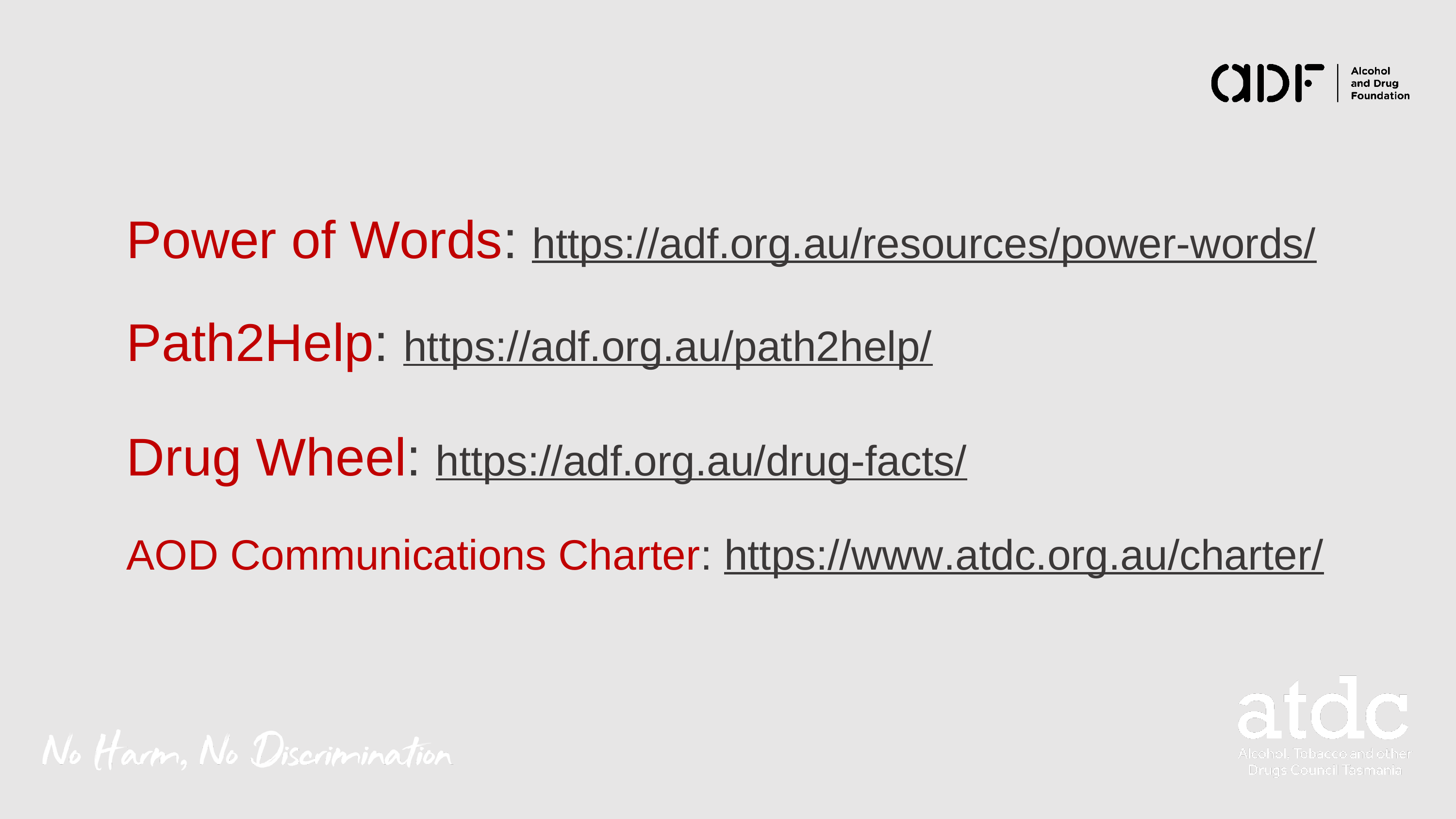

Power of Words: https://adf.org.au/resources/power-words/

Path2Help: https://adf.org.au/path2help/

Drug Wheel: https://adf.org.au/drug-facts/

AOD Communications Charter: https://www.atdc.org.au/charter/